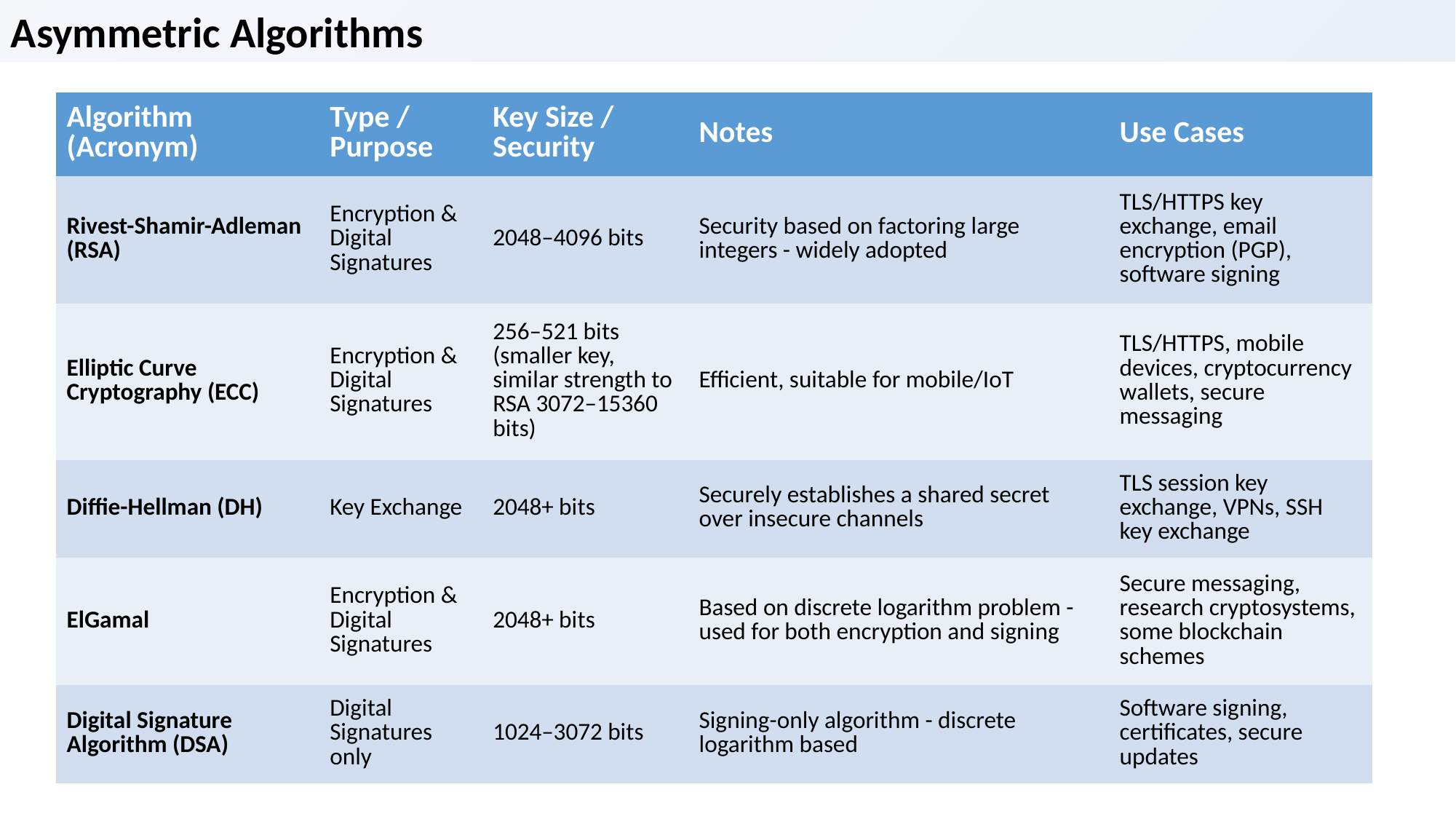

Asymmetric Algorithms
| Algorithm (Acronym) | Type / Purpose | Key Size / Security | Notes | Use Cases |
| --- | --- | --- | --- | --- |
| Rivest-Shamir-Adleman (RSA) | Encryption & Digital Signatures | 2048–4096 bits | Security based on factoring large integers - widely adopted | TLS/HTTPS key exchange, email encryption (PGP), software signing |
| Elliptic Curve Cryptography (ECC) | Encryption & Digital Signatures | 256–521 bits (smaller key, similar strength to RSA 3072–15360 bits) | Efficient, suitable for mobile/IoT | TLS/HTTPS, mobile devices, cryptocurrency wallets, secure messaging |
| Diffie-Hellman (DH) | Key Exchange | 2048+ bits | Securely establishes a shared secret over insecure channels | TLS session key exchange, VPNs, SSH key exchange |
| ElGamal | Encryption & Digital Signatures | 2048+ bits | Based on discrete logarithm problem - used for both encryption and signing | Secure messaging, research cryptosystems, some blockchain schemes |
| Digital Signature Algorithm (DSA) | Digital Signatures only | 1024–3072 bits | Signing-only algorithm - discrete logarithm based | Software signing, certificates, secure updates |